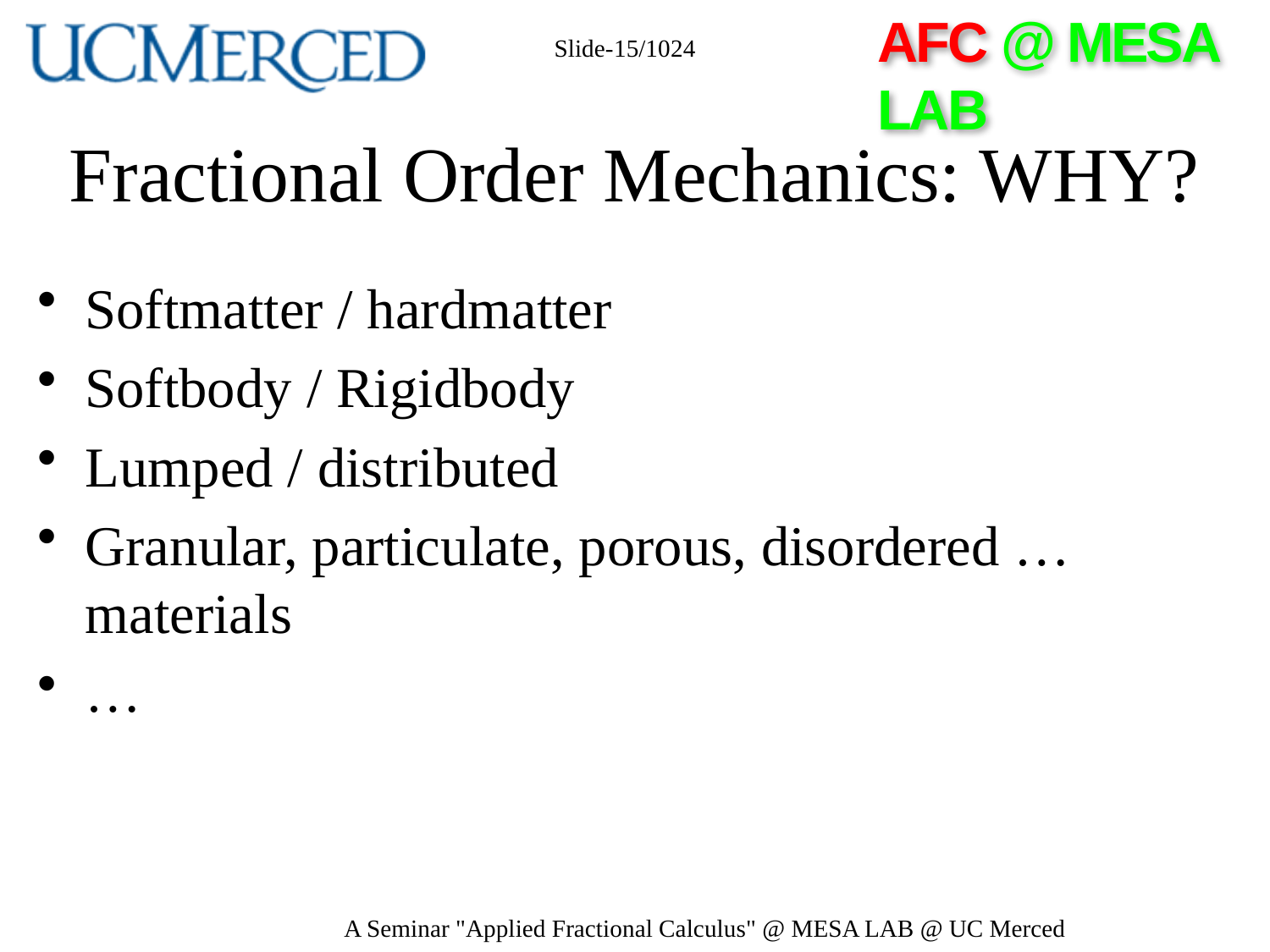

Slide-15/1024
# Fractional Order Mechanics: WHY?
Softmatter / hardmatter
Softbody / Rigidbody
Lumped / distributed
Granular, particulate, porous, disordered … materials
…
A Seminar "Applied Fractional Calculus" @ MESA LAB @ UC Merced